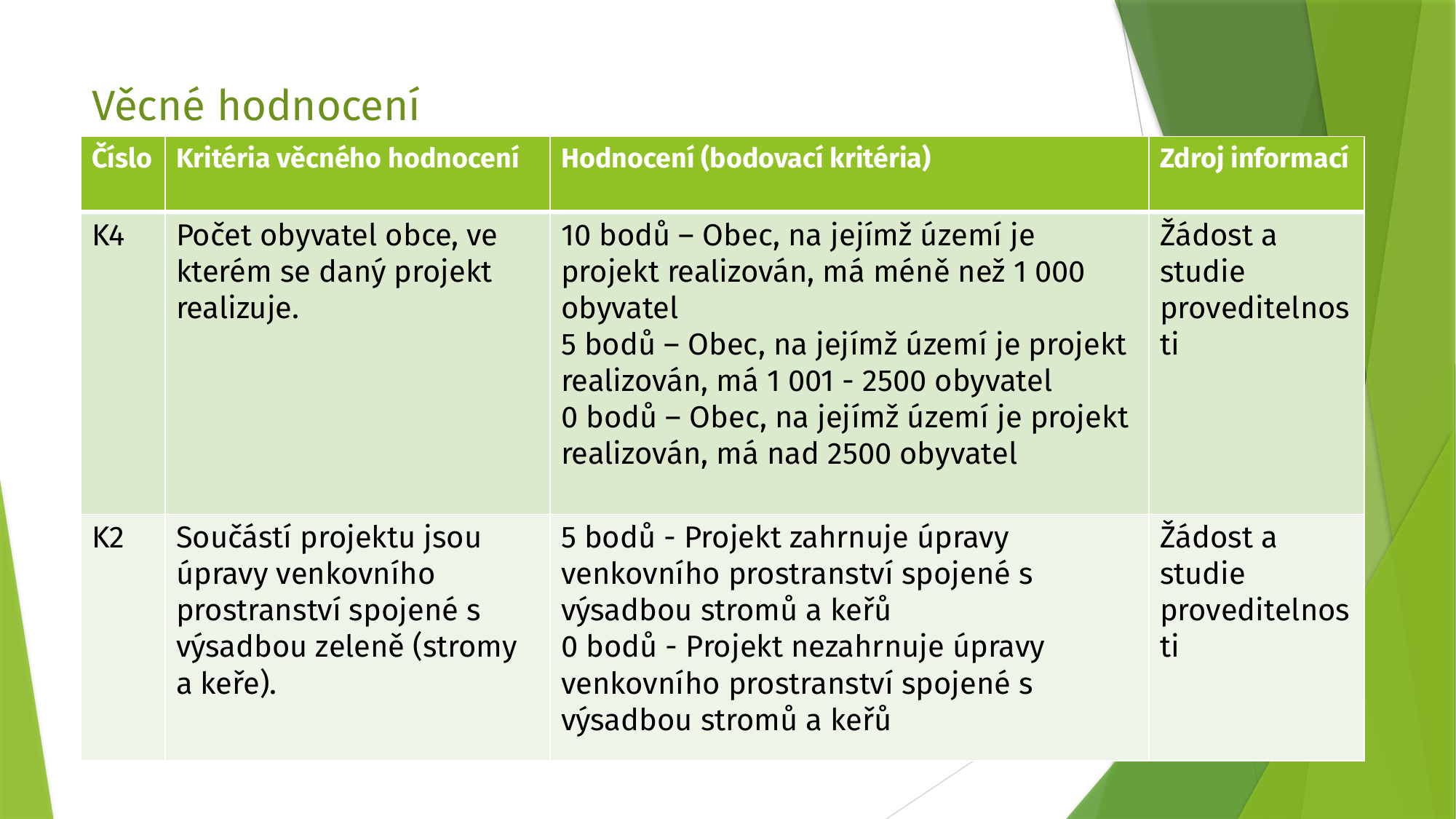

# Věcné hodnocení
| Číslo | Kritéria věcného hodnocení | Hodnocení (bodovací kritéria) | Zdroj informací |
| --- | --- | --- | --- |
| K4 | Počet obyvatel obce, ve kterém se daný projekt realizuje. | 10 bodů – Obec, na jejímž území je projekt realizován, má méně než 1 000 obyvatel 5 bodů – Obec, na jejímž území je projekt realizován, má 1 001 - 2500 obyvatel 0 bodů – Obec, na jejímž území je projekt realizován, má nad 2500 obyvatel | Žádost a studie proveditelnosti |
| K2 | Součástí projektu jsou úpravy venkovního prostranství spojené s výsadbou zeleně (stromy a keře). | 5 bodů - Projekt zahrnuje úpravy venkovního prostranství spojené s výsadbou stromů a keřů 0 bodů - Projekt nezahrnuje úpravy venkovního prostranství spojené s výsadbou stromů a keřů | Žádost a studie proveditelnosti |